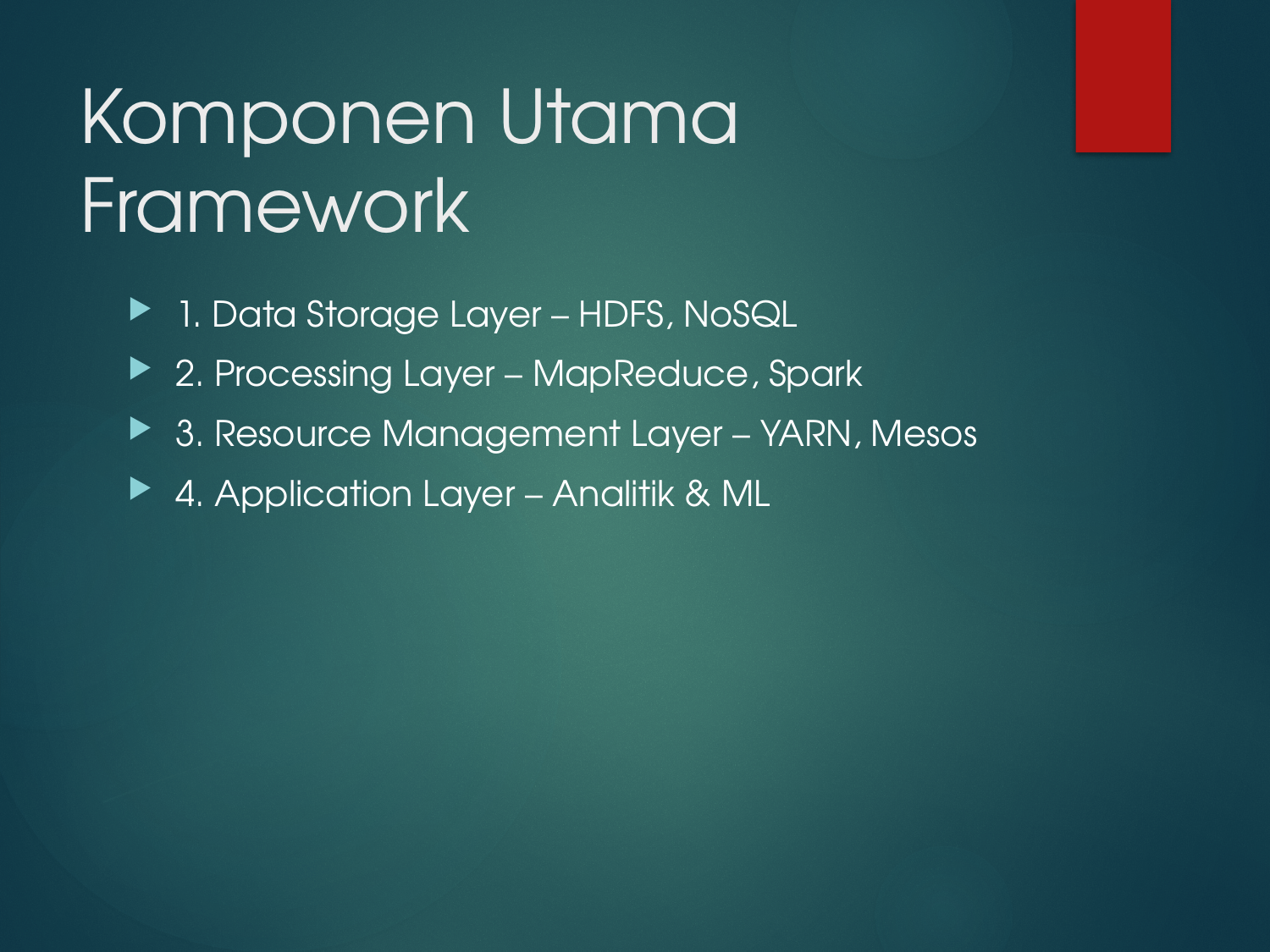

# Komponen Utama Framework
1. Data Storage Layer – HDFS, NoSQL
2. Processing Layer – MapReduce, Spark
3. Resource Management Layer – YARN, Mesos
4. Application Layer – Analitik & ML